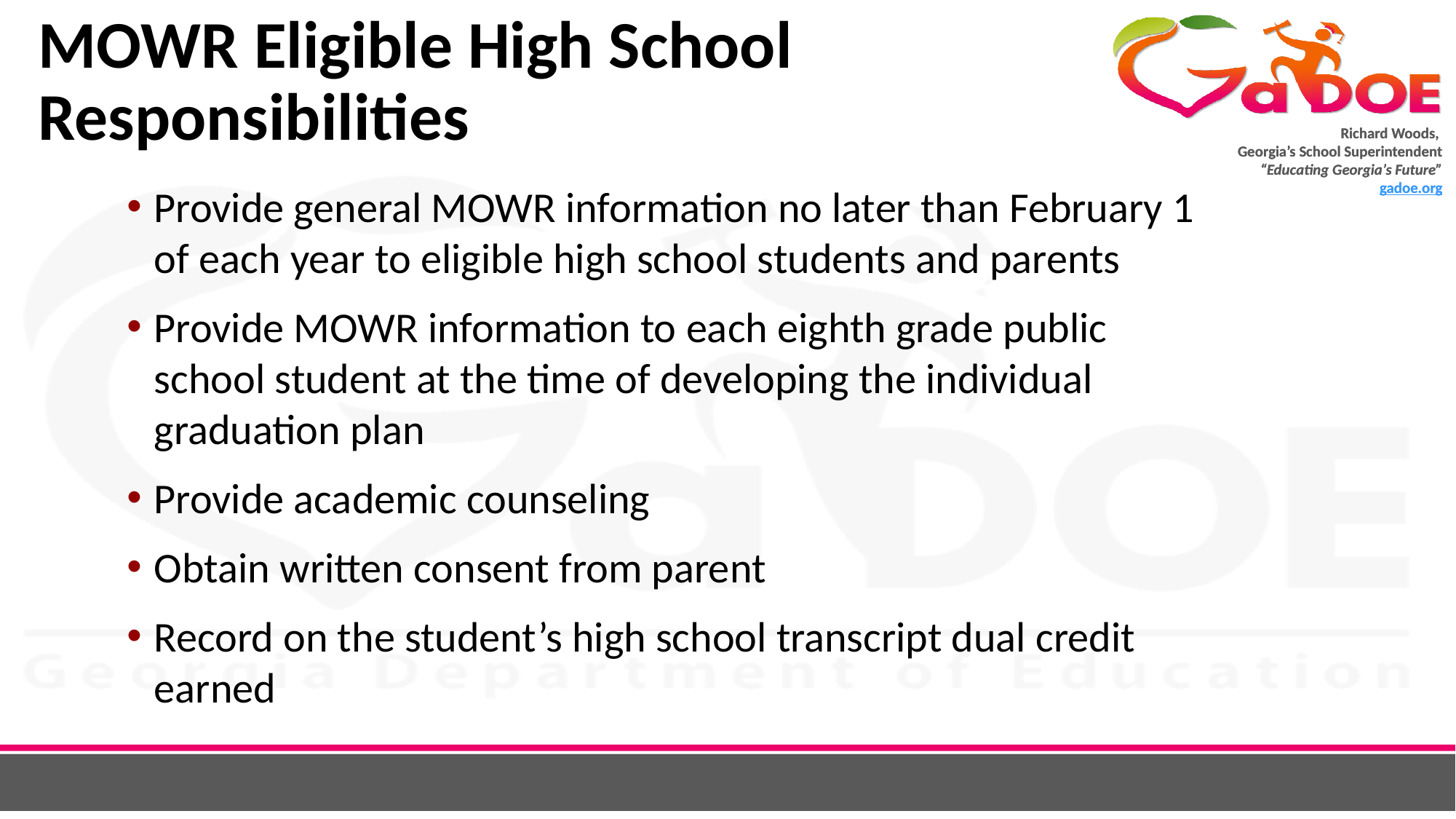

# MOWR Eligible High School Responsibilities
Provide general MOWR information no later than February 1 of each year to eligible high school students and parents
Provide MOWR information to each eighth grade public school student at the time of developing the individual graduation plan
Provide academic counseling
Obtain written consent from parent
Record on the student’s high school transcript dual credit earned